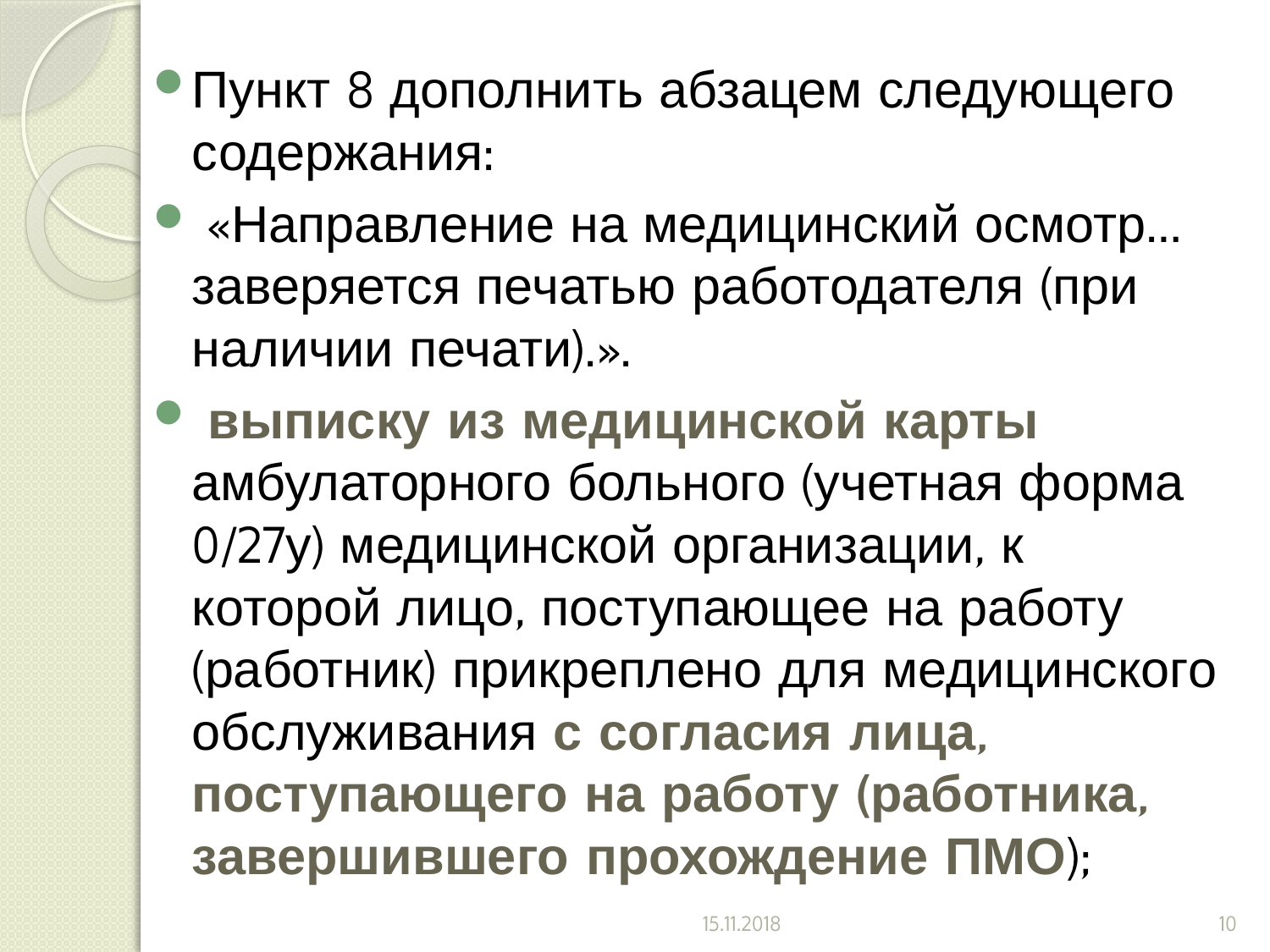

Пункт 8 дополнить абзацем следующего содержания:
 «Направление на медицинский осмотр…заверяется печатью работодателя (при наличии печати).».
 выписку из медицинской карты амбулаторного больного (учетная форма 0/27у) медицинской организации, к которой лицо, поступающее на работу (работник) прикреплено для медицинского обслуживания с согласия лица, поступающего на работу (работника, завершившего прохождение ПМО);
15.11.2018
10